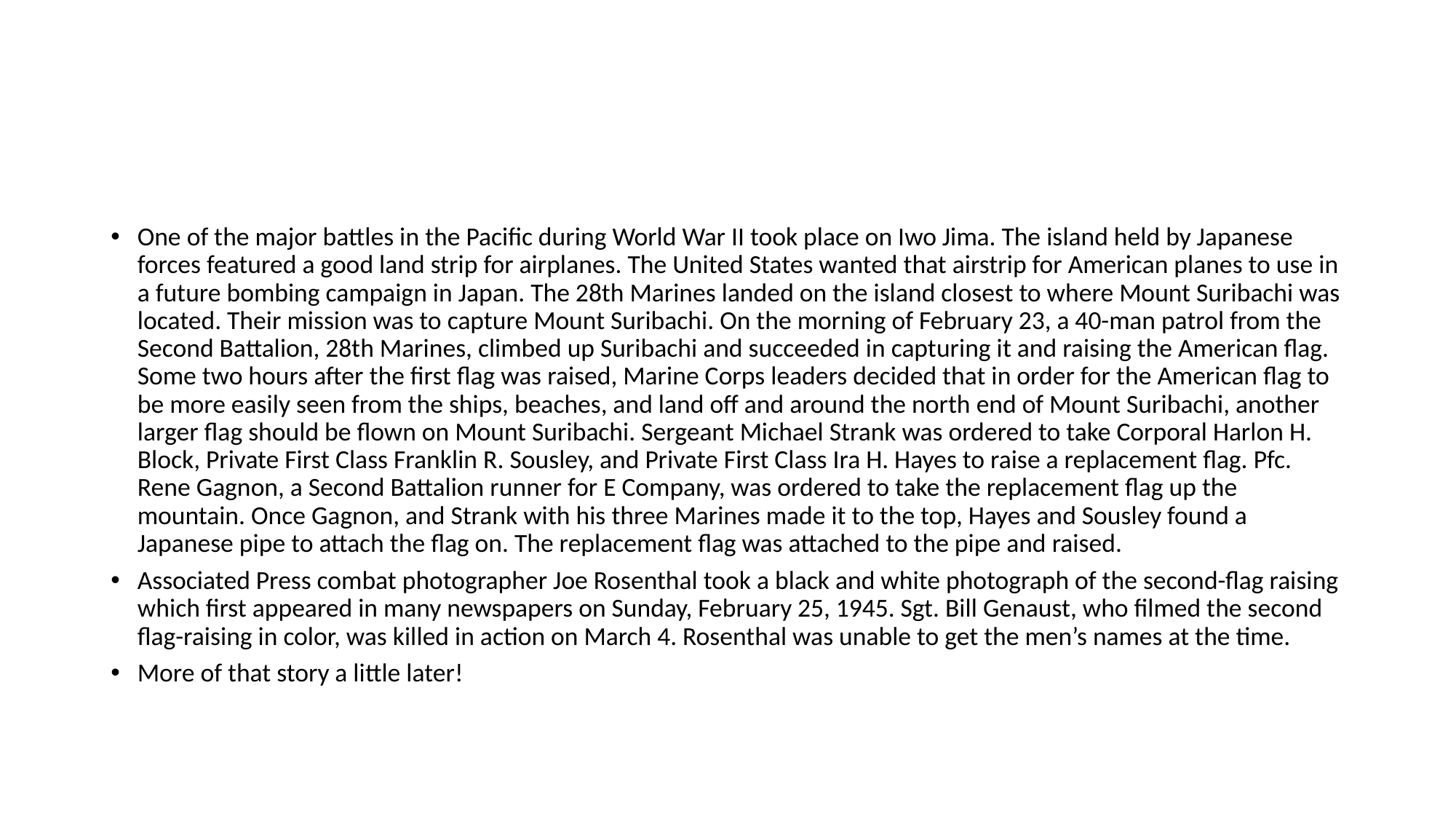

#
One of the major battles in the Pacific during World War II took place on Iwo Jima. The island held by Japanese forces featured a good land strip for airplanes. The United States wanted that airstrip for American planes to use in a future bombing campaign in Japan. The 28th Marines landed on the island closest to where Mount Suribachi was located. Their mission was to capture Mount Suribachi. On the morning of February 23, a 40-man patrol from the Second Battalion, 28th Marines, climbed up Suribachi and succeeded in capturing it and raising the American flag. Some two hours after the first flag was raised, Marine Corps leaders decided that in order for the American flag to be more easily seen from the ships, beaches, and land off and around the north end of Mount Suribachi, another larger flag should be flown on Mount Suribachi. Sergeant Michael Strank was ordered to take Corporal Harlon H. Block, Private First Class Franklin R. Sousley, and Private First Class Ira H. Hayes to raise a replacement flag. Pfc. Rene Gagnon, a Second Battalion runner for E Company, was ordered to take the replacement flag up the mountain. Once Gagnon, and Strank with his three Marines made it to the top, Hayes and Sousley found a Japanese pipe to attach the flag on. The replacement flag was attached to the pipe and raised.
Associated Press combat photographer Joe Rosenthal took a black and white photograph of the second-flag raising which first appeared in many newspapers on Sunday, February 25, 1945. Sgt. Bill Genaust, who filmed the second flag-raising in color, was killed in action on March 4. Rosenthal was unable to get the men’s names at the time.
More of that story a little later!